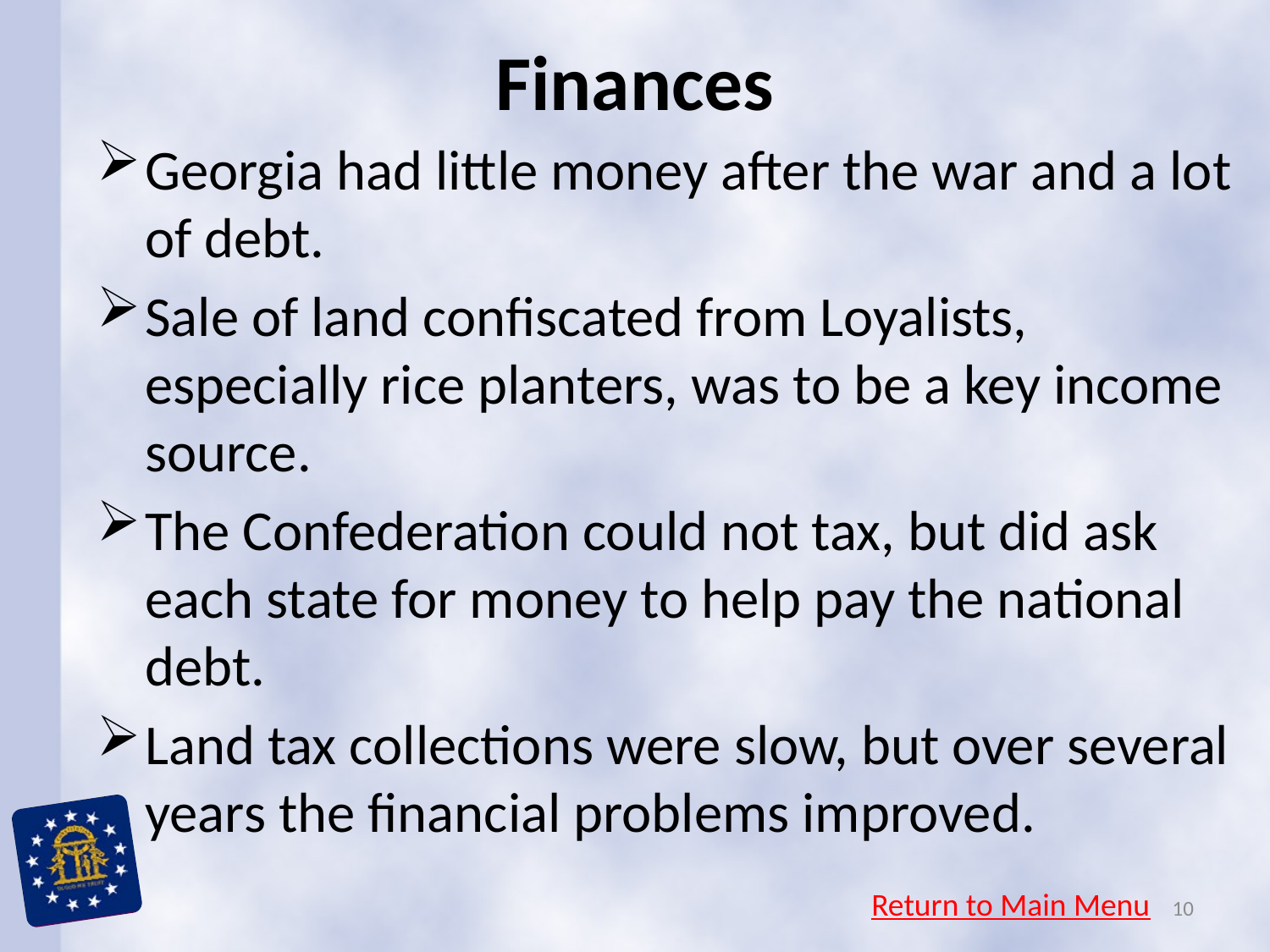

# Finances
Georgia had little money after the war and a lot of debt.
Sale of land confiscated from Loyalists, especially rice planters, was to be a key income source.
The Confederation could not tax, but did ask each state for money to help pay the national debt.
Land tax collections were slow, but over several years the financial problems improved.

Return to Main Menu
10